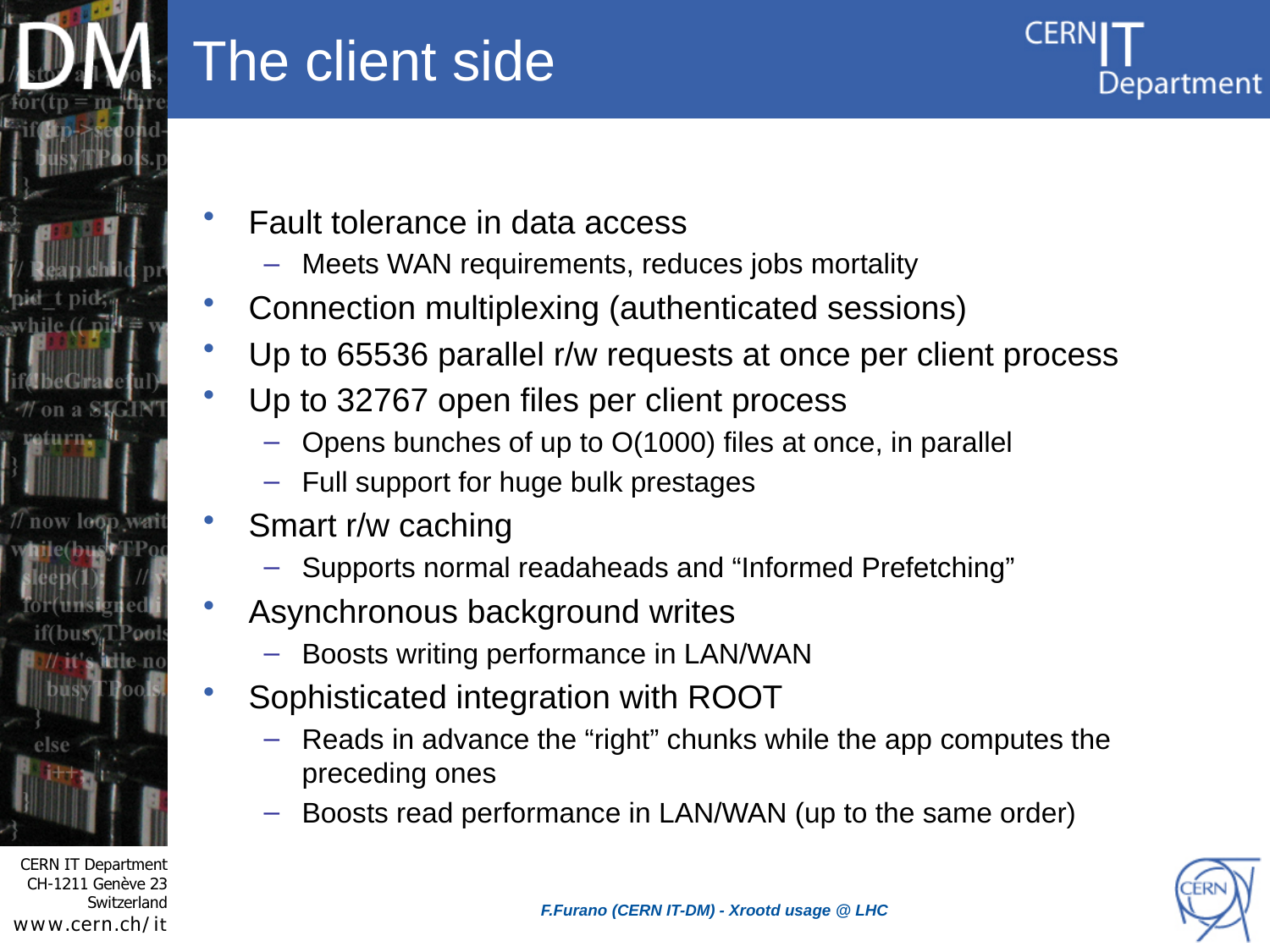

# The client side

Fault tolerance in data access
Meets WAN requirements, reduces jobs mortality
Connection multiplexing (authenticated sessions)
Up to 65536 parallel r/w requests at once per client process
Up to 32767 open files per client process
Opens bunches of up to O(1000) files at once, in parallel
Full support for huge bulk prestages
Smart r/w caching
Supports normal readaheads and “Informed Prefetching”
Asynchronous background writes
Boosts writing performance in LAN/WAN
Sophisticated integration with ROOT
Reads in advance the “right” chunks while the app computes the preceding ones
Boosts read performance in LAN/WAN (up to the same order)
F.Furano (CERN IT-DM) - Xrootd usage @ LHC